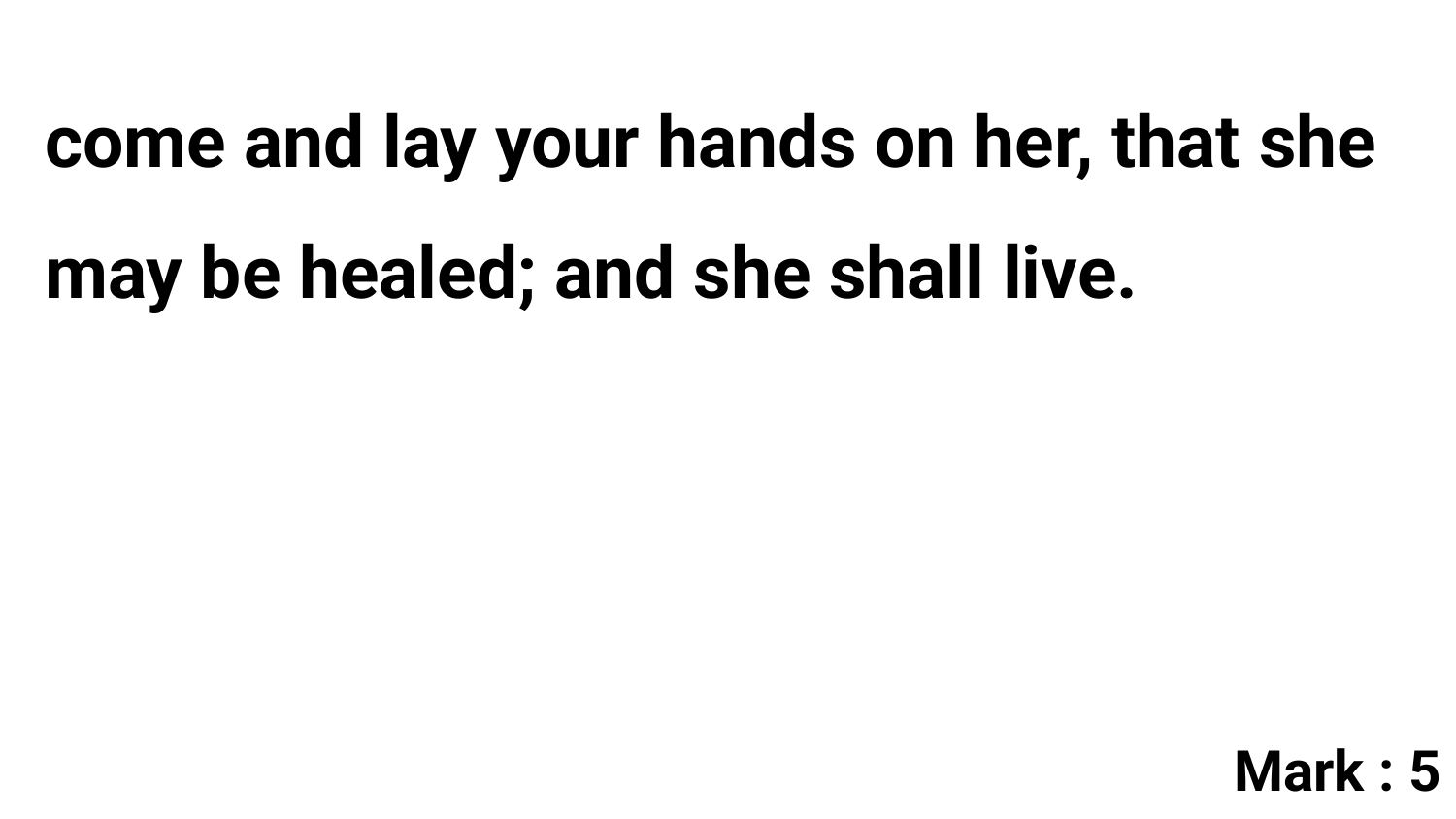

come and lay your hands on her, that she may be healed; and she shall live.
Mark : 5